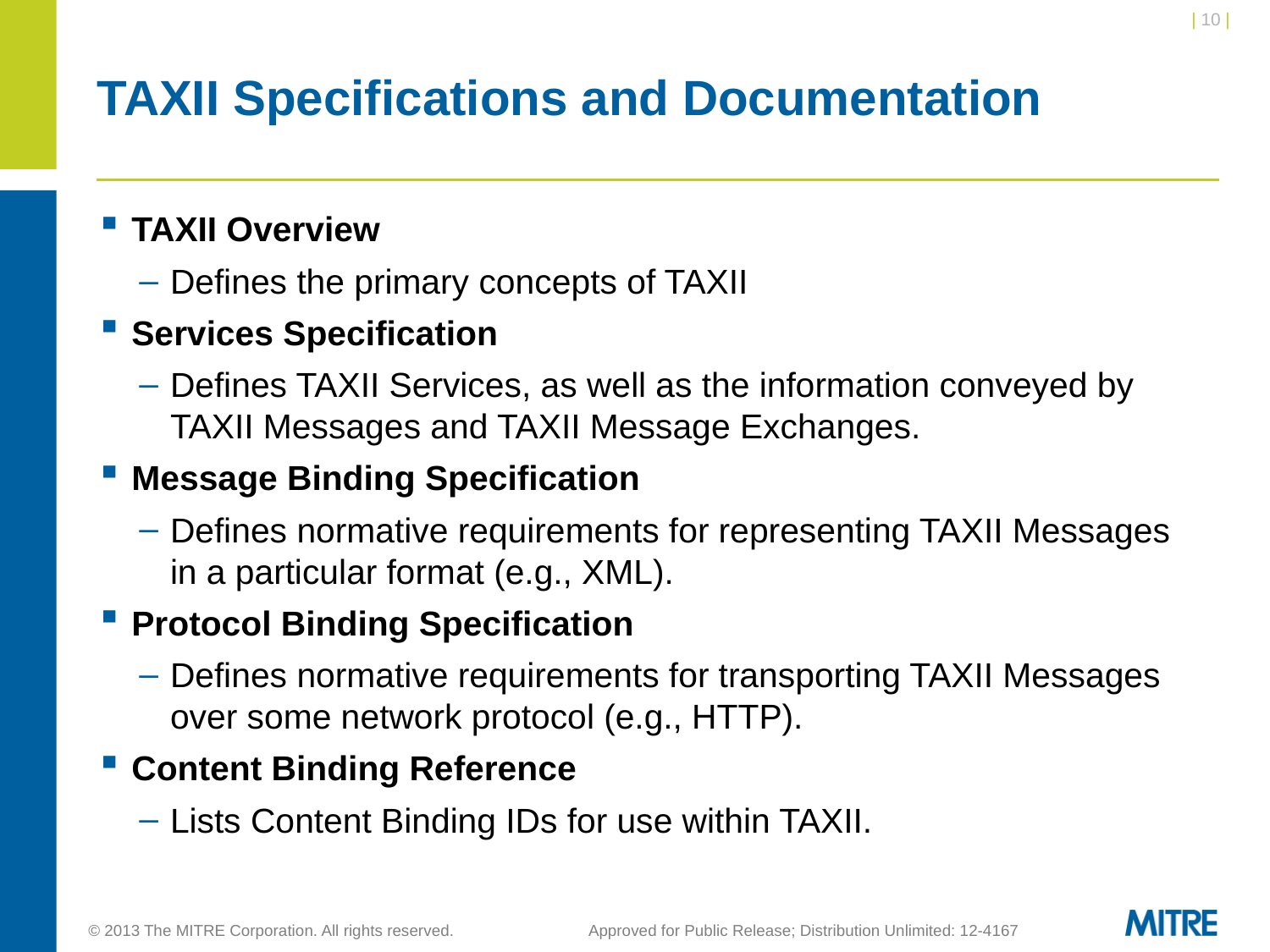

| 10 |
# TAXII Specifications and Documentation
TAXII Overview
Defines the primary concepts of TAXII
Services Specification
Defines TAXII Services, as well as the information conveyed by TAXII Messages and TAXII Message Exchanges.
Message Binding Specification
Defines normative requirements for representing TAXII Messages in a particular format (e.g., XML).
Protocol Binding Specification
Defines normative requirements for transporting TAXII Messages over some network protocol (e.g., HTTP).
Content Binding Reference
Lists Content Binding IDs for use within TAXII.